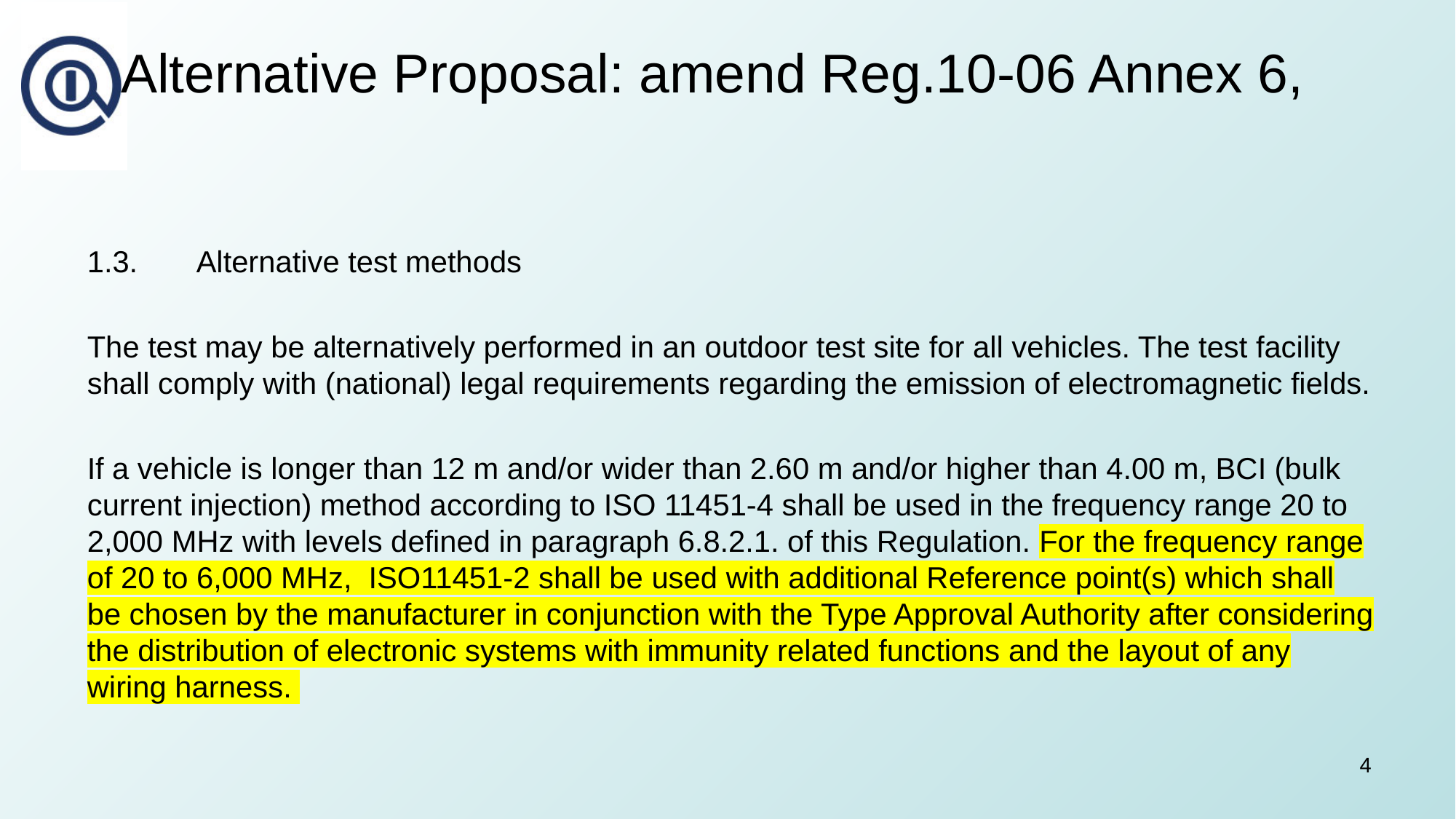

# Alternative Proposal: amend Reg.10-06 Annex 6,

1.3.	Alternative test methods

The test may be alternatively performed in an outdoor test site for all vehicles. The test facility shall comply with (national) legal requirements regarding the emission of electromagnetic fields.

If a vehicle is longer than 12 m and/or wider than 2.60 m and/or higher than 4.00 m, BCI (bulk current injection) method according to ISO 11451-4 shall be used in the frequency range 20 to 2,000 MHz with levels defined in paragraph 6.8.2.1. of this Regulation. For the frequency range of 20 to 6,000 MHz,  ISO11451-2 shall be used with additional Reference point(s) which shall be chosen by the manufacturer in conjunction with the Type Approval Authority after considering the distribution of electronic systems with immunity related functions and the layout of any wiring harness.
4